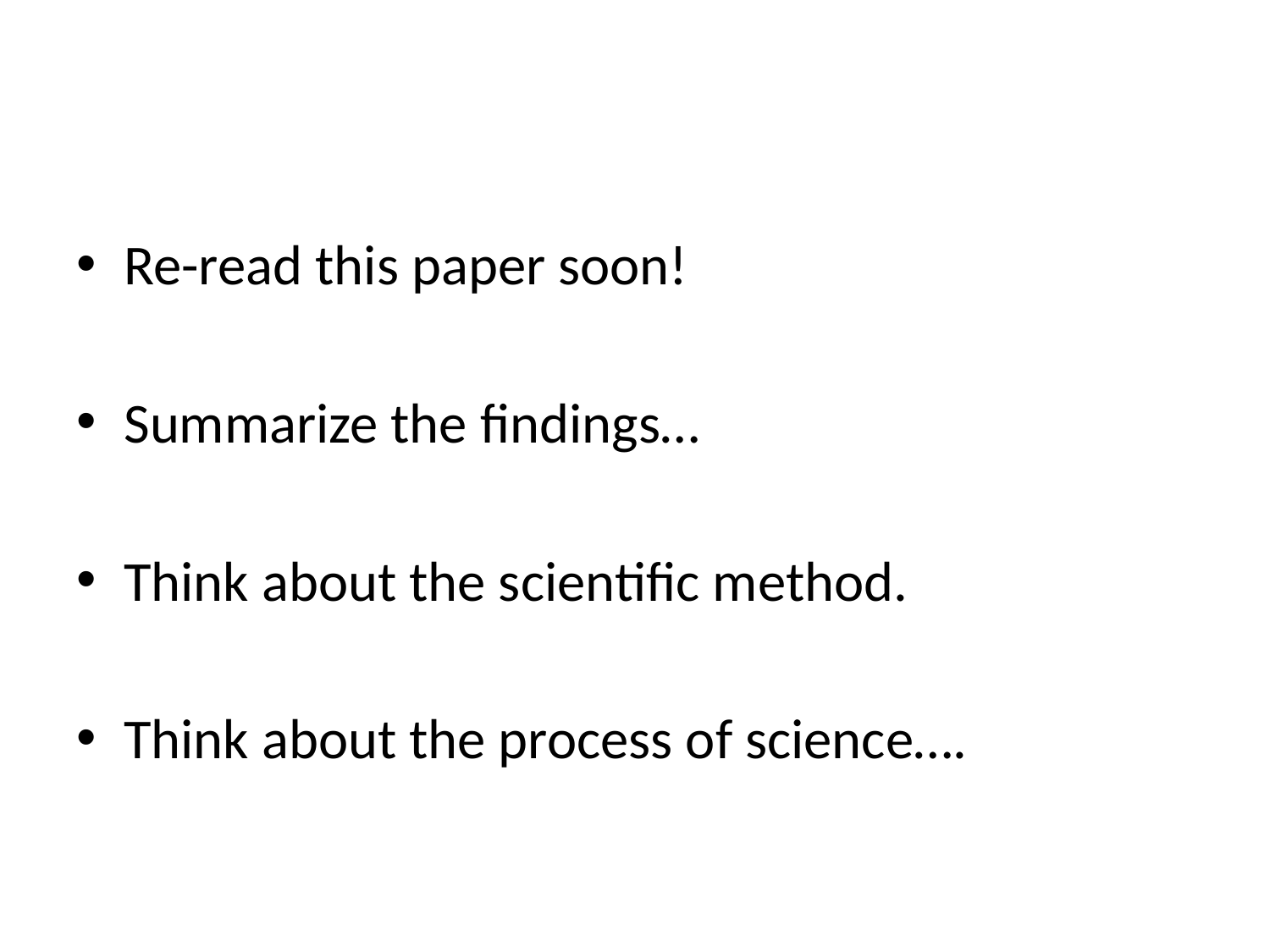

#
Re-read this paper soon!

Summarize the findings…

Think about the scientific method.

Think about the process of science….